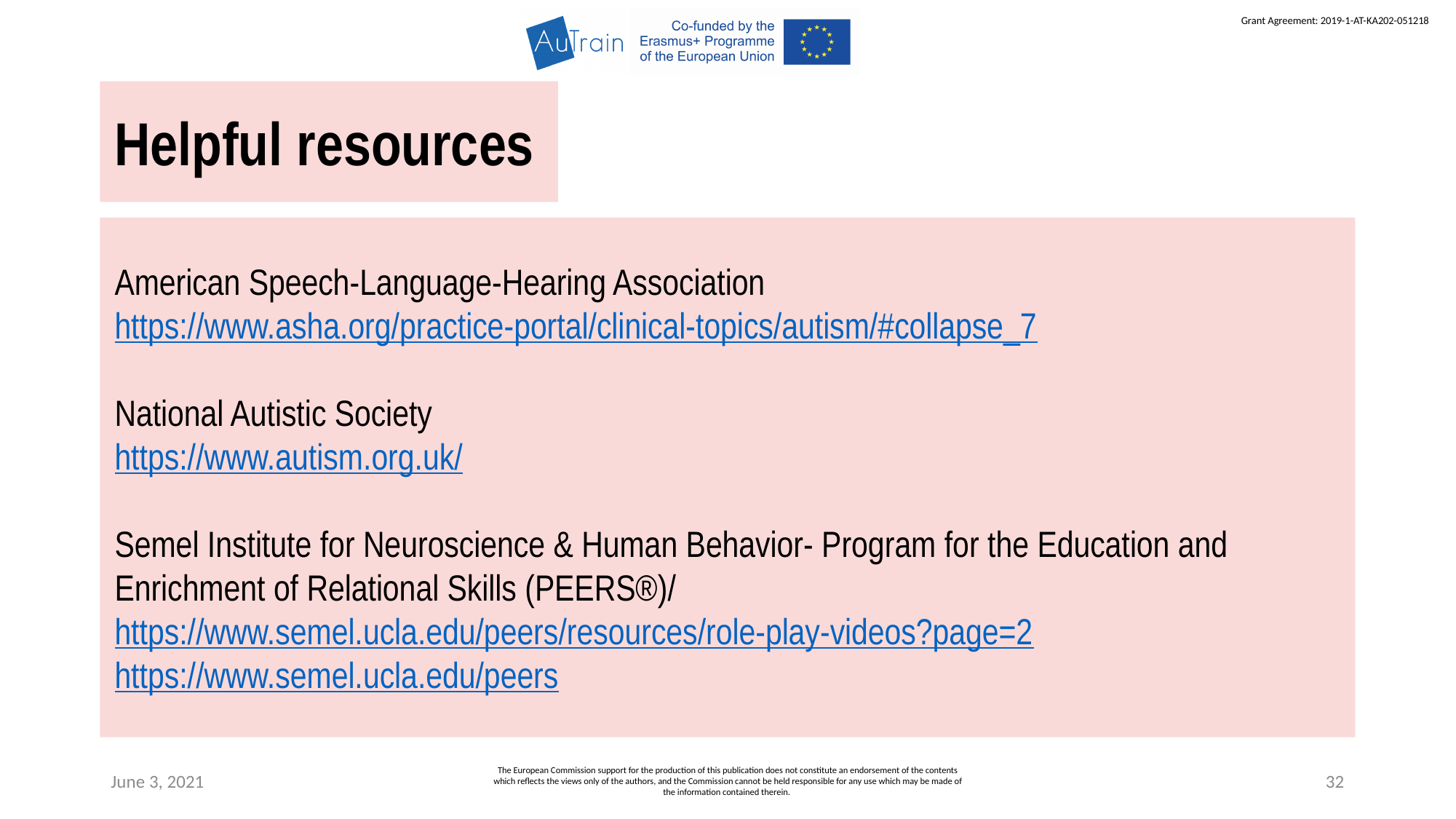

Helpful resources
American Speech-Language-Hearing Association
https://www.asha.org/practice-portal/clinical-topics/autism/#collapse_7

National Autistic Society
https://www.autism.org.uk/

Semel Institute for Neuroscience & Human Behavior- Program for the Education and Enrichment of Relational Skills (PEERS®)/ https://www.semel.ucla.edu/peers/resources/role-play-videos?page=2
https://www.semel.ucla.edu/peers

June 3, 2021
The European Commission support for the production of this publication does not constitute an endorsement of the contents which reflects the views only of the authors, and the Commission cannot be held responsible for any use which may be made of the information contained therein.
32